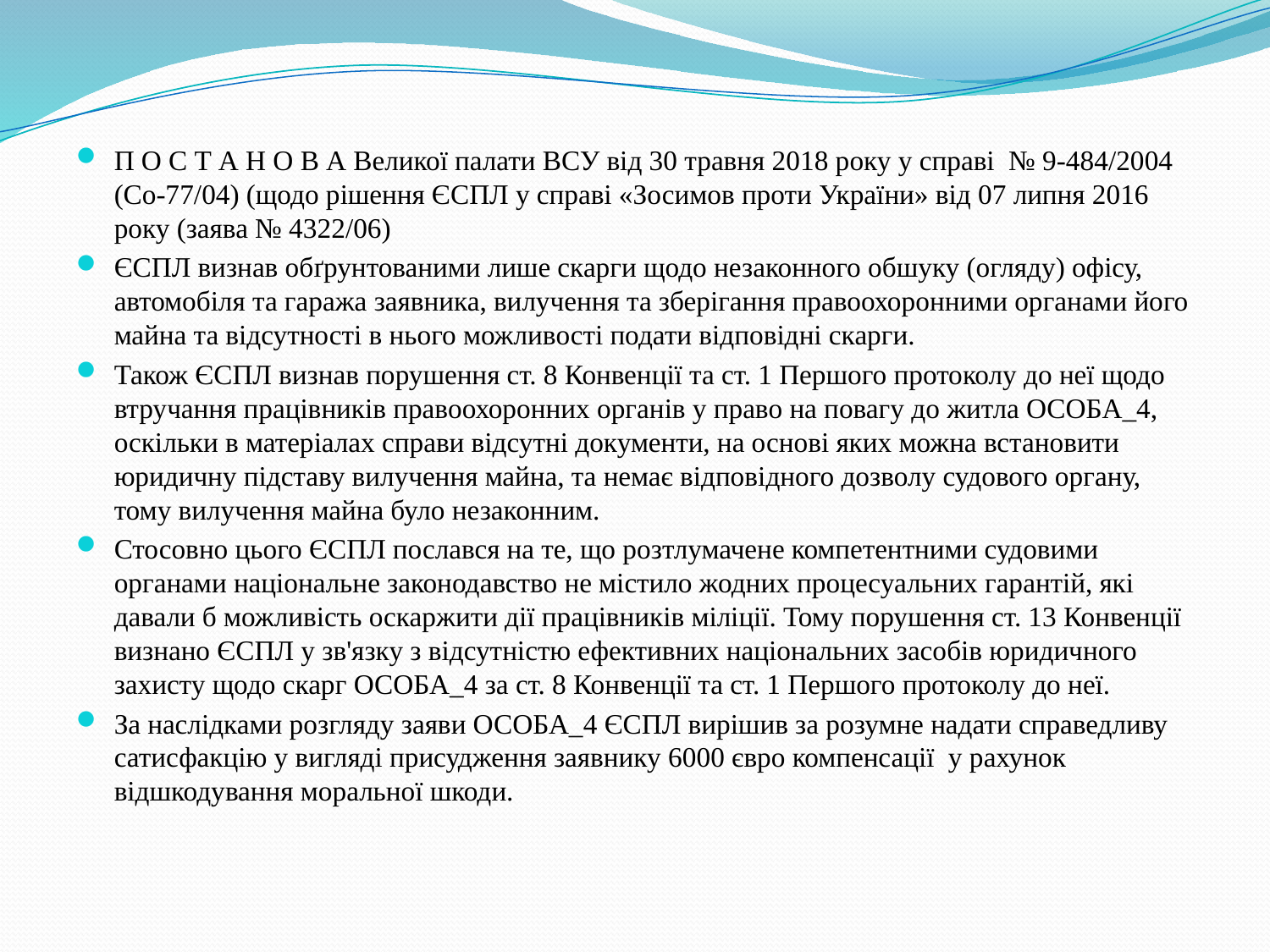

#
П О С Т А Н О В А Великої палати ВСУ від 30 травня 2018 року у справі  № 9-484/2004 (Со-77/04) (щодо рішення ЄСПЛ у справі «Зосимов проти України» від 07 липня 2016 року (заява № 4322/06)
ЄСПЛ визнав обґрунтованими лише скарги щодо незаконного обшуку (огляду) офісу, автомобіля та гаража заявника, вилучення та зберігання правоохоронними органами його майна та відсутності в нього можливості подати відповідні скарги.
Також ЄСПЛ визнав порушення ст. 8 Конвенції та ст. 1 Першого протоколу до неї щодо втручання працівників правоохоронних органів у право на повагу до житла ОСОБА_4, оскільки в матеріалах справи відсутні документи, на основі яких можна встановити юридичну підставу вилучення майна, та немає відповідного дозволу судового органу, тому вилучення майна було незаконним.
Стосовно цього ЄСПЛ послався на те, що розтлумачене компетентними судовими органами національне законодавство не містило жодних процесуальних гарантій, які давали б можливість оскаржити дії працівників міліції. Тому порушення ст. 13 Конвенції визнано ЄСПЛ у зв'язку з відсутністю ефективних національних засобів юридичного захисту щодо скарг ОСОБА_4 за ст. 8 Конвенції та ст. 1 Першого протоколу до неї.
За наслідками розгляду заяви ОСОБА_4 ЄСПЛ вирішив за розумне надати справедливу сатисфакцію у вигляді присудження заявнику 6000 євро компенсації  у рахунок відшкодування моральної шкоди.